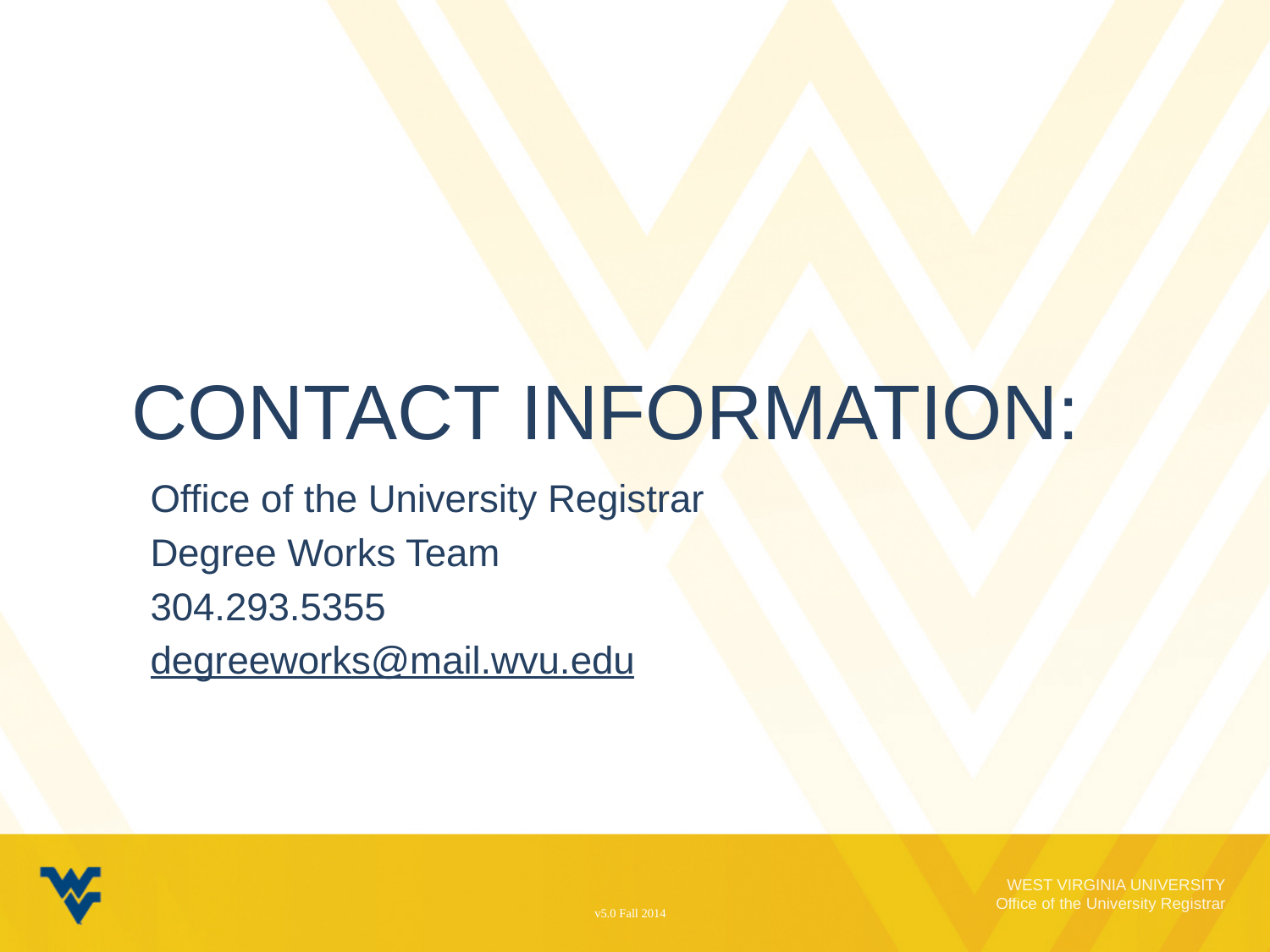

Contact Information:
Office of the University Registrar
Degree Works Team
304.293.5355
degreeworks@mail.wvu.edu

v5.0 Fall 2014